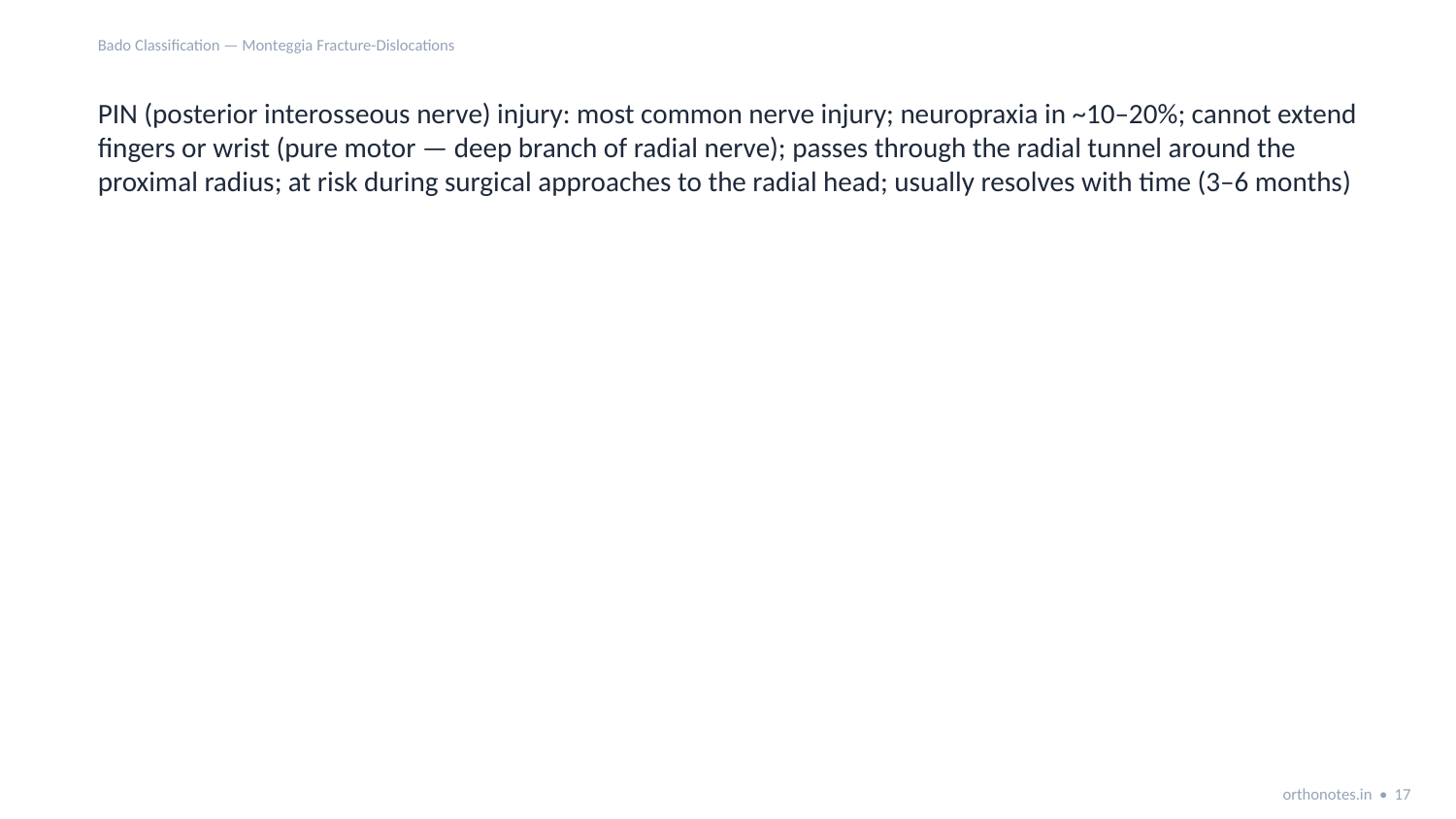

Bado Classification — Monteggia Fracture-Dislocations
PIN (posterior interosseous nerve) injury: most common nerve injury; neuropraxia in ~10–20%; cannot extend fingers or wrist (pure motor — deep branch of radial nerve); passes through the radial tunnel around the proximal radius; at risk during surgical approaches to the radial head; usually resolves with time (3–6 months)
orthonotes.in  •  17